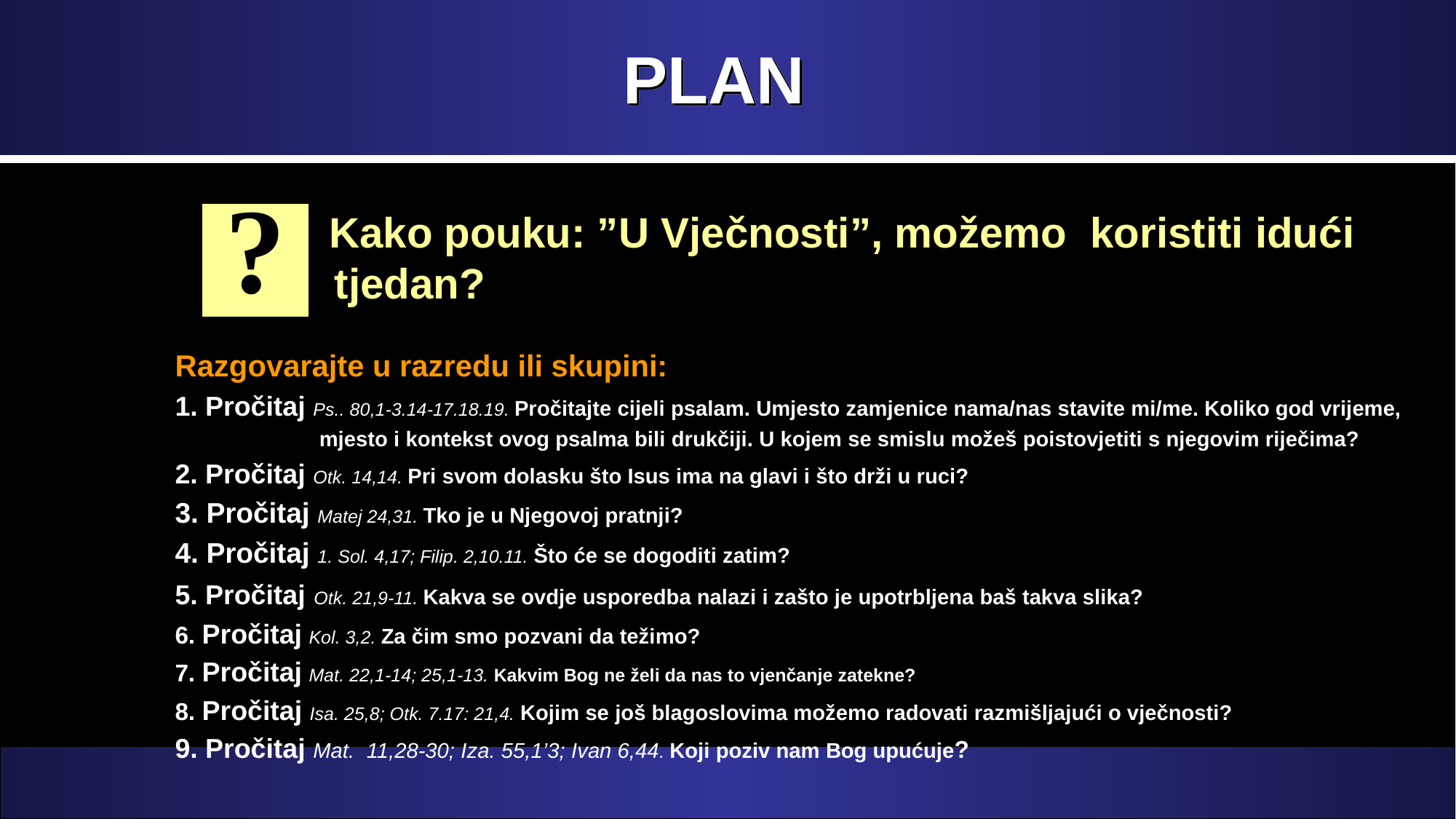

# PLAN
?
   Kako pouku: ”U Vječnosti”, možemo  koristiti idući tjedan?

Razgovarajte u razredu ili skupini:
1. Pročitaj Ps.. 80,1-3.14-17.18.19. Pročitajte cijeli psalam. Umjesto zamjenice nama/nas stavite mi/me. Koliko god vrijeme,
                        mjesto i kontekst ovog psalma bili drukčiji. U kojem se smislu možeš poistovjetiti s njegovim riječima?
2. Pročitaj Otk. 14,14. Pri svom dolasku što Isus ima na glavi i što drži u ruci?
3. Pročitaj Matej 24,31. Tko je u Njegovoj pratnji?
4. Pročitaj 1. Sol. 4,17; Filip. 2,10.11. Što će se dogoditi zatim?
5. Pročitaj Otk. 21,9-11. Kakva se ovdje usporedba nalazi i zašto je upotrbljena baš takva slika?
6. Pročitaj Kol. 3,2. Za čim smo pozvani da težimo?
7. Pročitaj Mat. 22,1-14; 25,1-13. Kakvim Bog ne želi da nas to vjenčanje zatekne?
8. Pročitaj Isa. 25,8; Otk. 7.17: 21,4. Kojim se još blagoslovima možemo radovati razmišljajući o vječnosti?
9. Pročitaj Mat.  11,28-30; Iza. 55,1’3; Ivan 6,44. Koji poziv nam Bog upućuje?